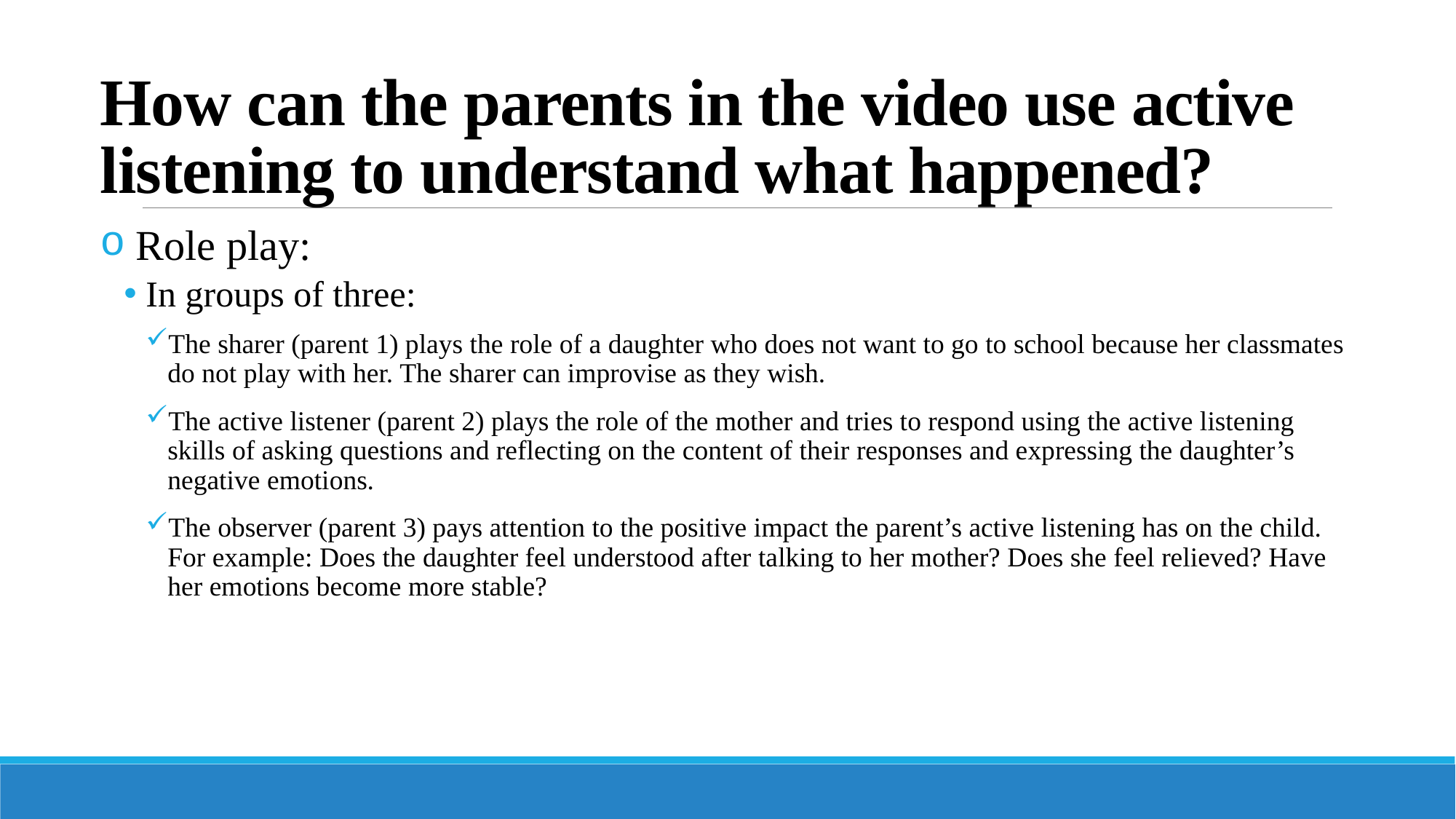

# How can the parents in the video use active listening to understand what happened?
 Role play:
In groups of three:
The sharer (parent 1) plays the role of a daughter who does not want to go to school because her classmates do not play with her. The sharer can improvise as they wish.
The active listener (parent 2) plays the role of the mother and tries to respond using the active listening skills of asking questions and reflecting on the content of their responses and expressing the daughter’s negative emotions.
The observer (parent 3) pays attention to the positive impact the parent’s active listening has on the child. For example: Does the daughter feel understood after talking to her mother? Does she feel relieved? Have her emotions become more stable?